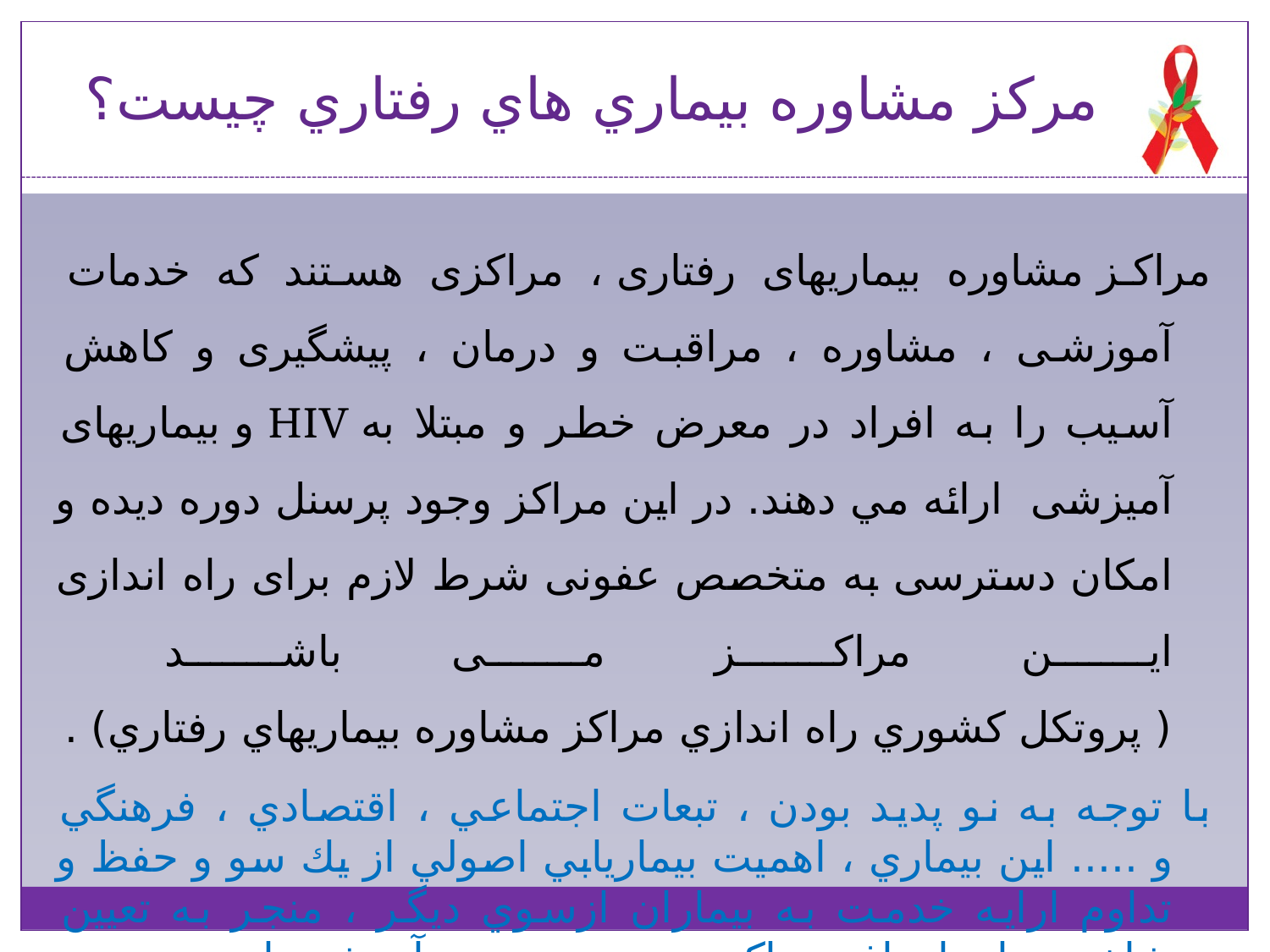

# مركز مشاوره بيماري هاي رفتاري چیست؟
مراکز مشاوره بیماریهای رفتاری ، مراکزی هستند که خدمات آموزشی ، مشاوره ، مراقبت و درمان ، پیشگیری و کاهش آسیب را به افراد در معرض خطر و مبتلا به HIV و بیماریهای آمیزشی  ارائه مي دهند. در اين مراكز وجود پرسنل دوره دیده و امکان دسترسی به متخصص عفونی شرط لازم برای راه اندازی این مراکز می باشد
( پروتكل كشوري راه اندازي مراكز مشاوره بيماريهاي رفتاري) .

با توجه به نو پديد بودن ، تبعات اجتماعي ، اقتصادي ، فرهنگي و ..... اين بيماري ، اهميت بيماريابي اصولي از يك سو و حفظ و تداوم ارايه خدمت به بيماران ازسوي ديگر ، منجر به تعيين شاخص ها و اهداف و تاكيد بر دسترسي بر آن شده است.